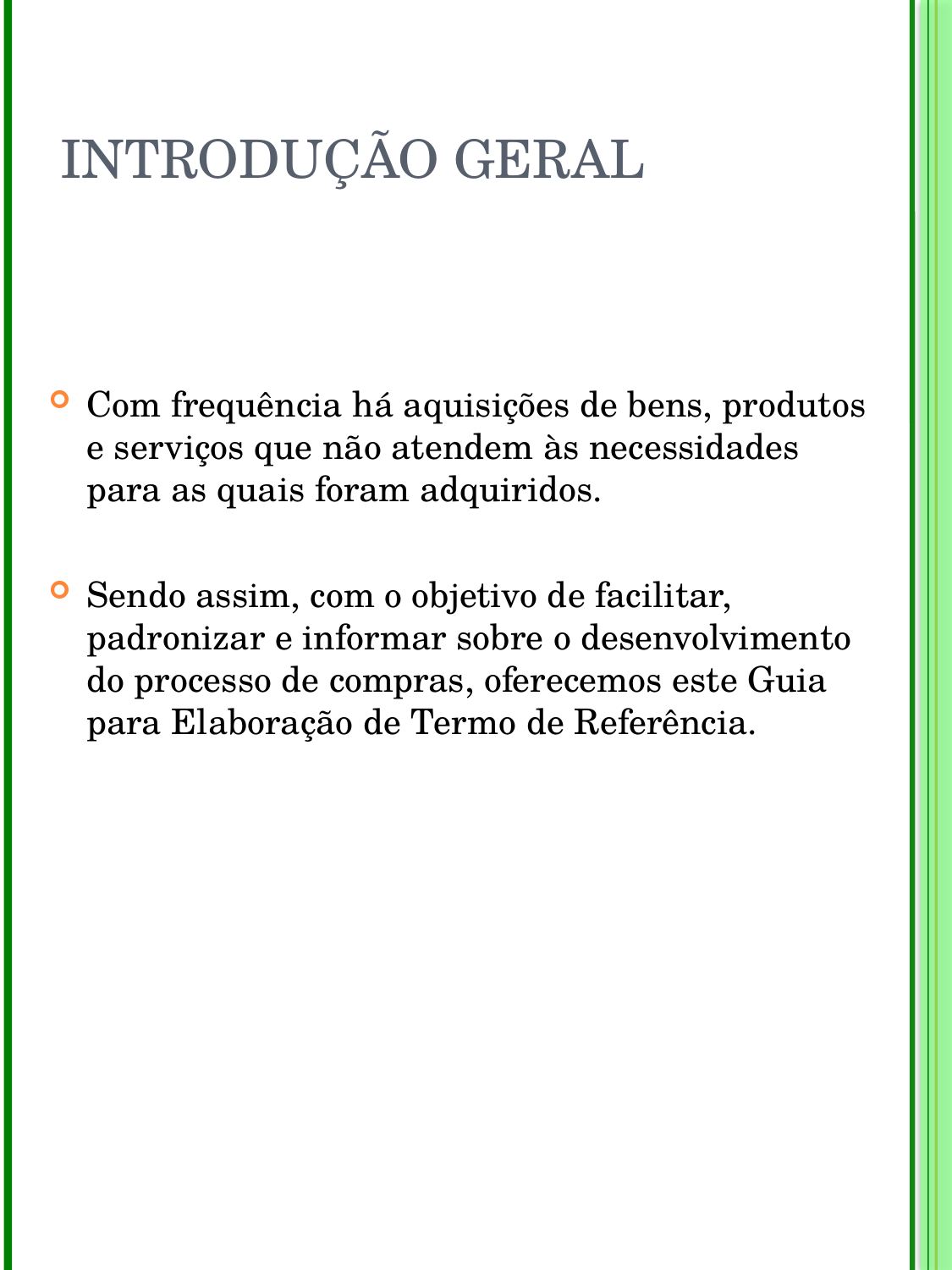

# Introdução Geral
Com frequência há aquisições de bens, produtos e serviços que não atendem às necessidades para as quais foram adquiridos.

Sendo assim, com o objetivo de facilitar, padronizar e informar sobre o desenvolvimento do processo de compras, oferecemos este Guia para Elaboração de Termo de Referência.